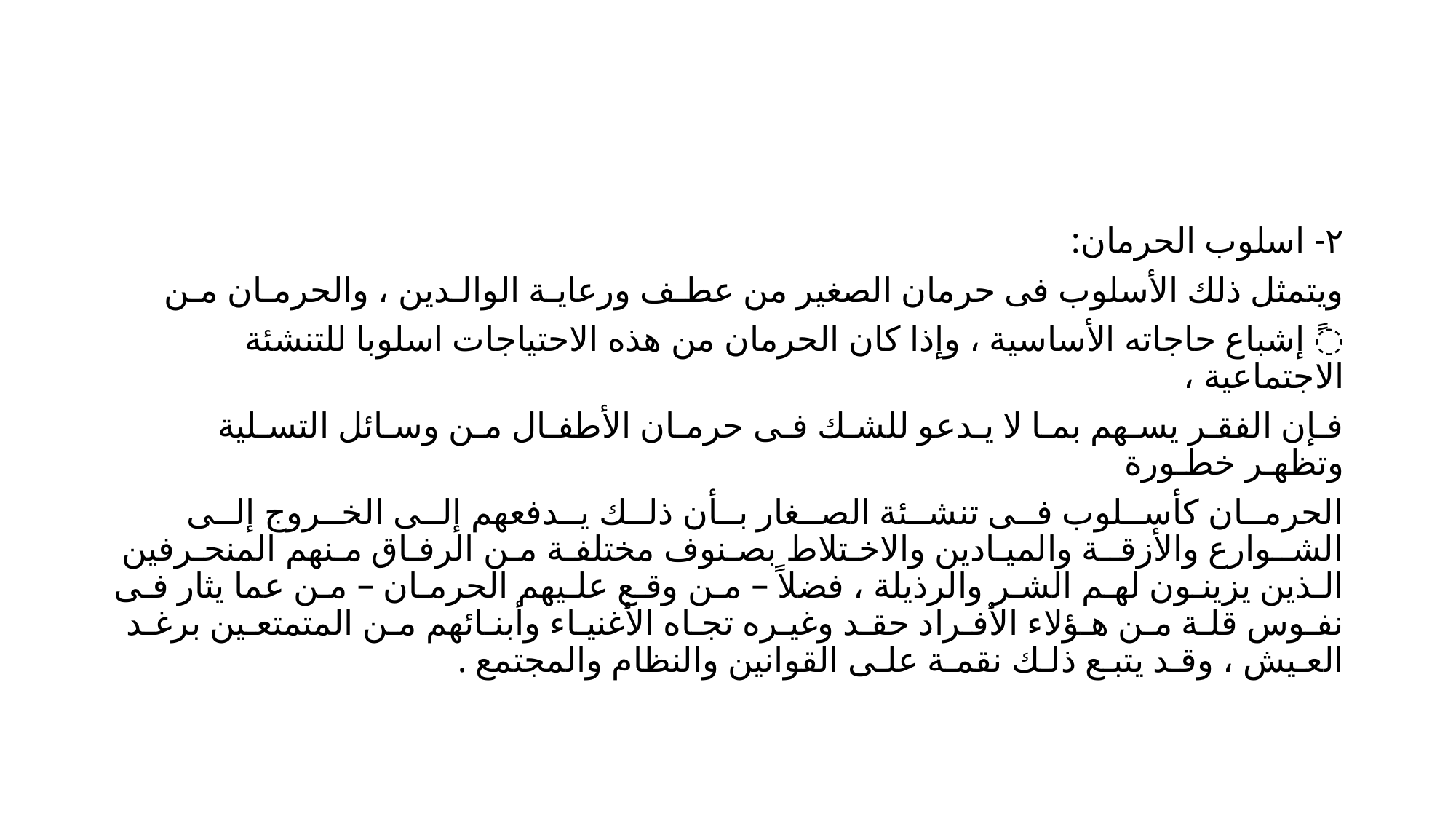

#
٢- اسلوب الحرمان:
ويتمثل ذلك الأسلوب فى حرمان الصغير من عطـف ورعايـة الوالـدين ، والحرمـان مـن
ً إشباع حاجاته الأساسية ، وإذا كان الحرمان من هذه الاحتياجات اسلوبا للتنشئة الاجتماعية ،
فـإن الفقـر يسـهم بمـا لا يـدعو للشـك فـى حرمـان الأطفـال مـن وسـائل التسـلية وتظهـر خطـورة
الحرمــان كأســلوب فــى تنشــئة الصــغار بــأن ذلــك يــدفعهم إلــى الخــروج إلــى الشــوارع والأزقــة والميـادين والاخـتلاط بصـنوف مختلفـة مـن الرفـاق مـنهم المنحـرفين الـذين يزينـون لهـم الشـر والرذيلة ، فضلاً – مـن وقـع علـيهم الحرمـان – مـن عما يثار فـى نفـوس قلـة مـن هـؤلاء الأفـراد حقـد وغيـره تجـاه الأغنيـاء وأبنـائهم مـن المتمتعـين برغـد العـيش ، وقـد يتبـع ذلـك نقمـة علـى القوانين والنظام والمجتمع .